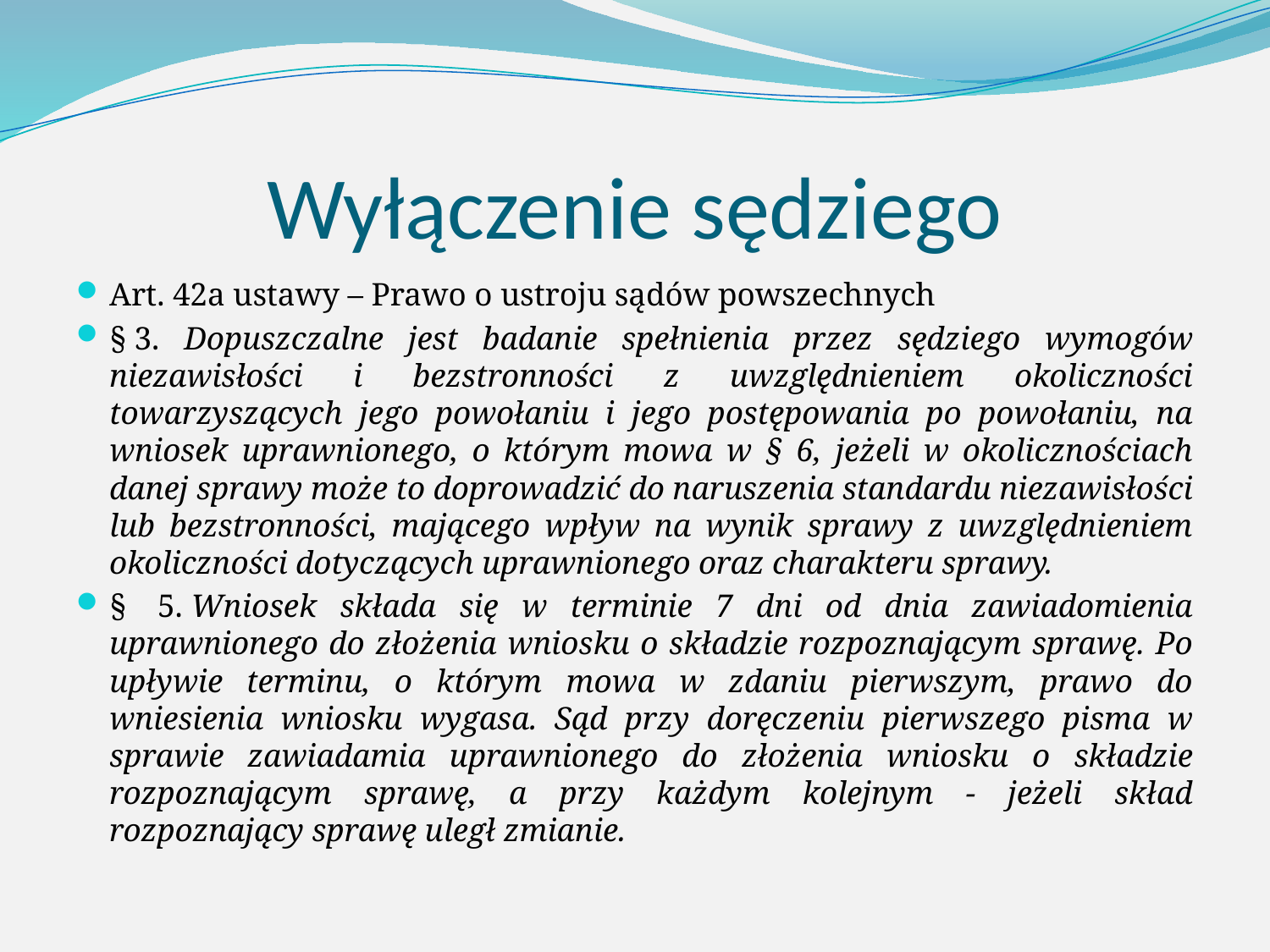

# Wyłączenie sędziego
Art. 42a ustawy – Prawo o ustroju sądów powszechnych
§ 3. Dopuszczalne jest badanie spełnienia przez sędziego wymogów niezawisłości i bezstronności z uwzględnieniem okoliczności towarzyszących jego powołaniu i jego postępowania po powołaniu, na wniosek uprawnionego, o którym mowa w § 6, jeżeli w okolicznościach danej sprawy może to doprowadzić do naruszenia standardu niezawisłości lub bezstronności, mającego wpływ na wynik sprawy z uwzględnieniem okoliczności dotyczących uprawnionego oraz charakteru sprawy.
§  5. Wniosek składa się w terminie 7 dni od dnia zawiadomienia uprawnionego do złożenia wniosku o składzie rozpoznającym sprawę. Po upływie terminu, o którym mowa w zdaniu pierwszym, prawo do wniesienia wniosku wygasa. Sąd przy doręczeniu pierwszego pisma w sprawie zawiadamia uprawnionego do złożenia wniosku o składzie rozpoznającym sprawę, a przy każdym kolejnym - jeżeli skład rozpoznający sprawę uległ zmianie.